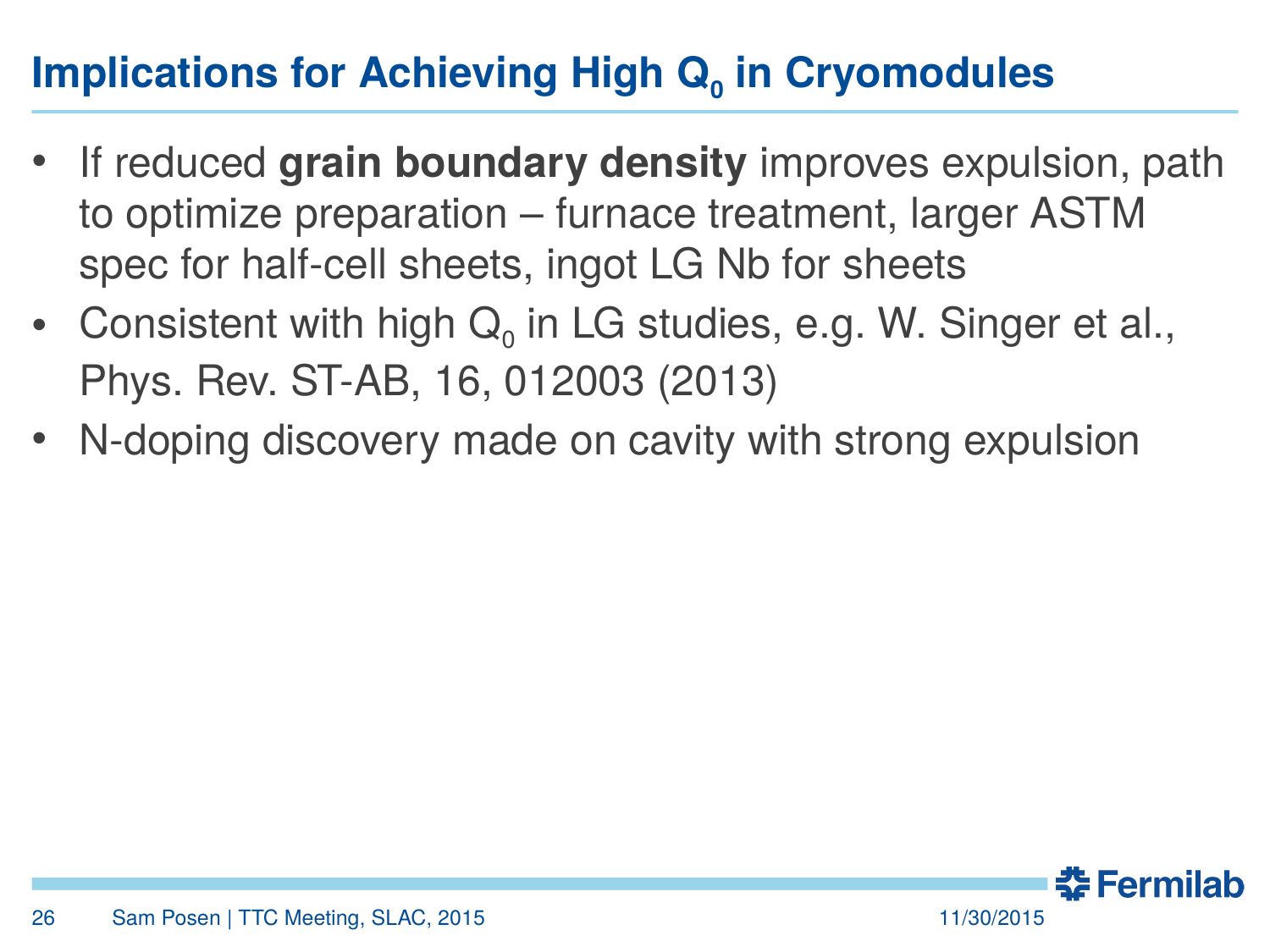

# Implications for Achieving High Q0 in Cryomodules
If reduced grain boundary density improves expulsion, path to optimize preparation – furnace treatment, larger ASTM spec for half-cell sheets, ingot LG Nb for sheets
Consistent with high Q0 in LG studies, e.g. W. Singer et al., Phys. Rev. ST-AB, 16, 012003 (2013)
N-doping discovery made on cavity with strong expulsion

26
Sam Posen | TTC Meeting, SLAC, 2015
11/30/2015